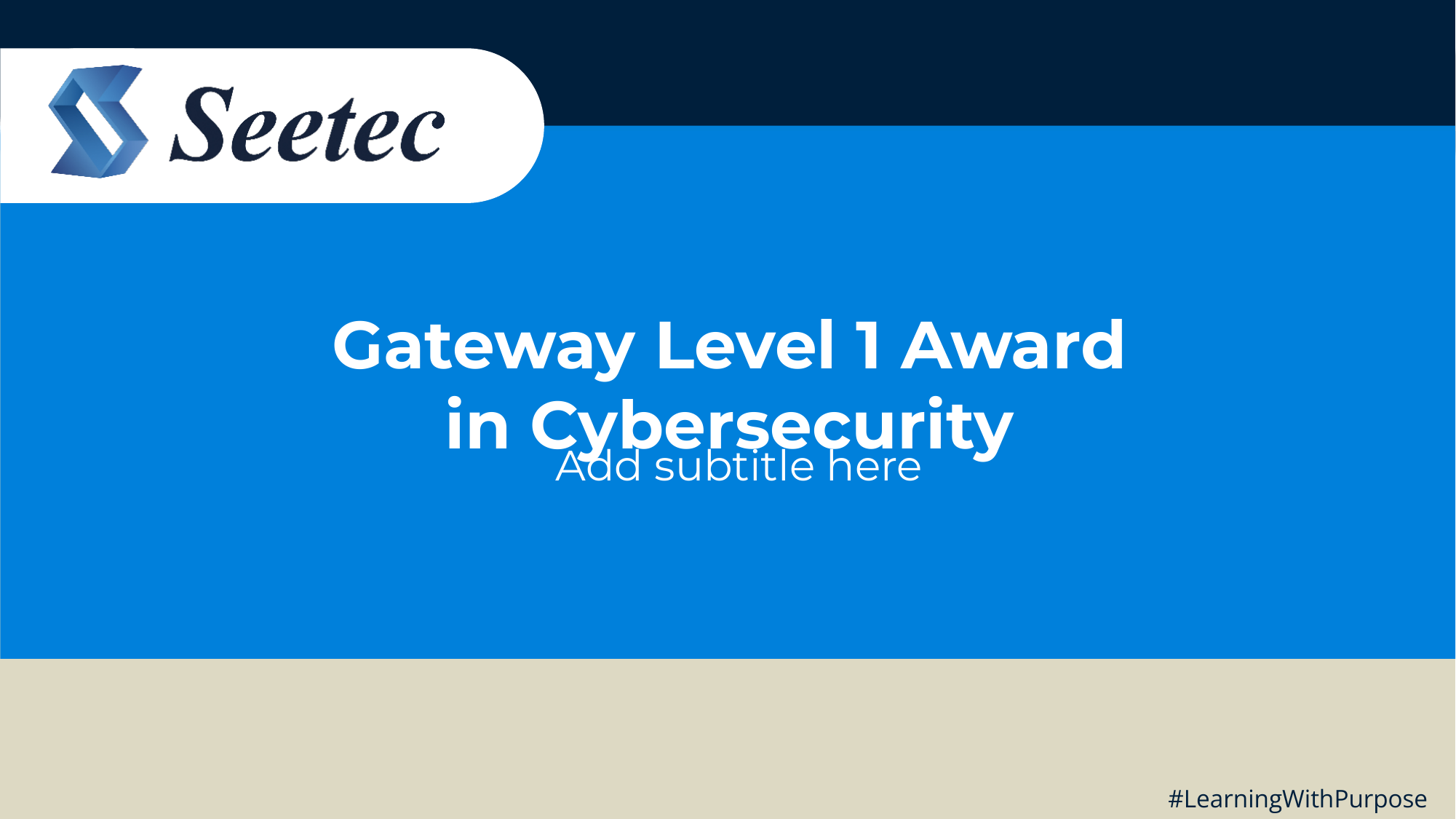

Gateway Level 1 Award in Cybersecurity
Add subtitle here